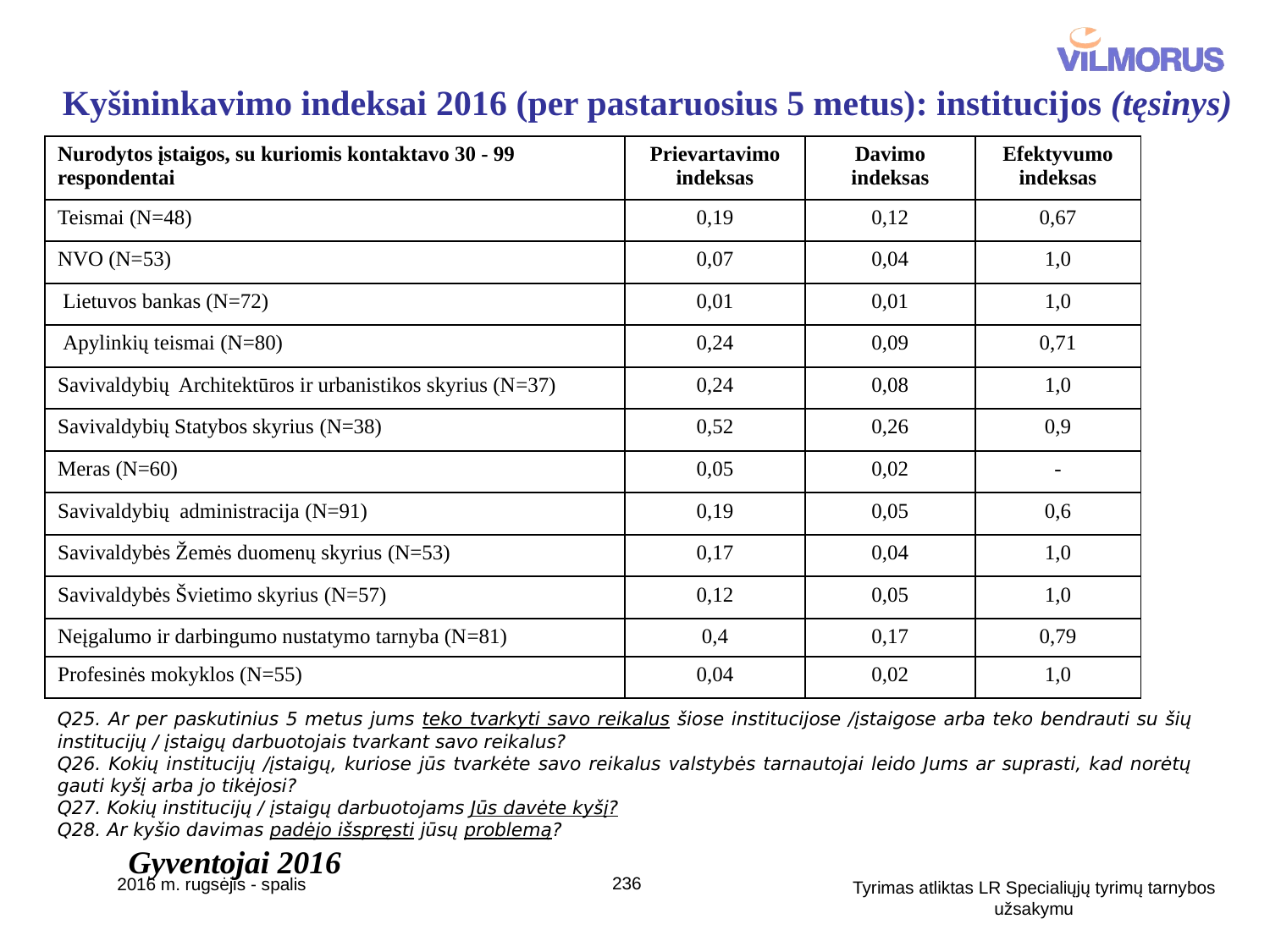

Kyšininkavimo indeksai 2016 (per pastaruosius 5 metus): institucijos (tęsinys)
| Nurodytos įstaigos, su kuriomis kontaktavo 30 - 99 respondentai | Prievartavimo indeksas | Davimo indeksas | Efektyvumo indeksas |
| --- | --- | --- | --- |
| Teismai (N=48) | 0,19 | 0,12 | 0,67 |
| NVO (N=53) | 0,07 | 0,04 | 1,0 |
| Lietuvos bankas (N=72) | 0,01 | 0,01 | 1,0 |
| Apylinkių teismai (N=80) | 0,24 | 0,09 | 0,71 |
| Savivaldybių Architektūros ir urbanistikos skyrius (N=37) | 0,24 | 0,08 | 1,0 |
| Savivaldybių Statybos skyrius (N=38) | 0,52 | 0,26 | 0,9 |
| Meras (N=60) | 0,05 | 0,02 | - |
| Savivaldybių administracija (N=91) | 0,19 | 0,05 | 0,6 |
| Savivaldybės Žemės duomenų skyrius (N=53) | 0,17 | 0,04 | 1,0 |
| Savivaldybės Švietimo skyrius (N=57) | 0,12 | 0,05 | 1,0 |
| Neįgalumo ir darbingumo nustatymo tarnyba (N=81) | 0,4 | 0,17 | 0,79 |
| Profesinės mokyklos (N=55) | 0,04 | 0,02 | 1,0 |

Q25. Ar per paskutinius 5 metus jums teko tvarkyti savo reikalus šiose institucijose /įstaigose arba teko bendrauti su šių institucijų / įstaigų darbuotojais tvarkant savo reikalus?
Q26. Kokių institucijų /įstaigų, kuriose jūs tvarkėte savo reikalus valstybės tarnautojai leido Jums ar suprasti, kad norėtų gauti kyšį arba jo tikėjosi?
Q27. Kokių institucijų / įstaigų darbuotojams Jūs davėte kyšį?
Q28. Ar kyšio davimas padėjo išspręsti jūsų problemą?

Gyventojai 2016
236
2016 m. rugsėjis - spalis
Tyrimas atliktas LR Specialiųjų tyrimų tarnybos užsakymu